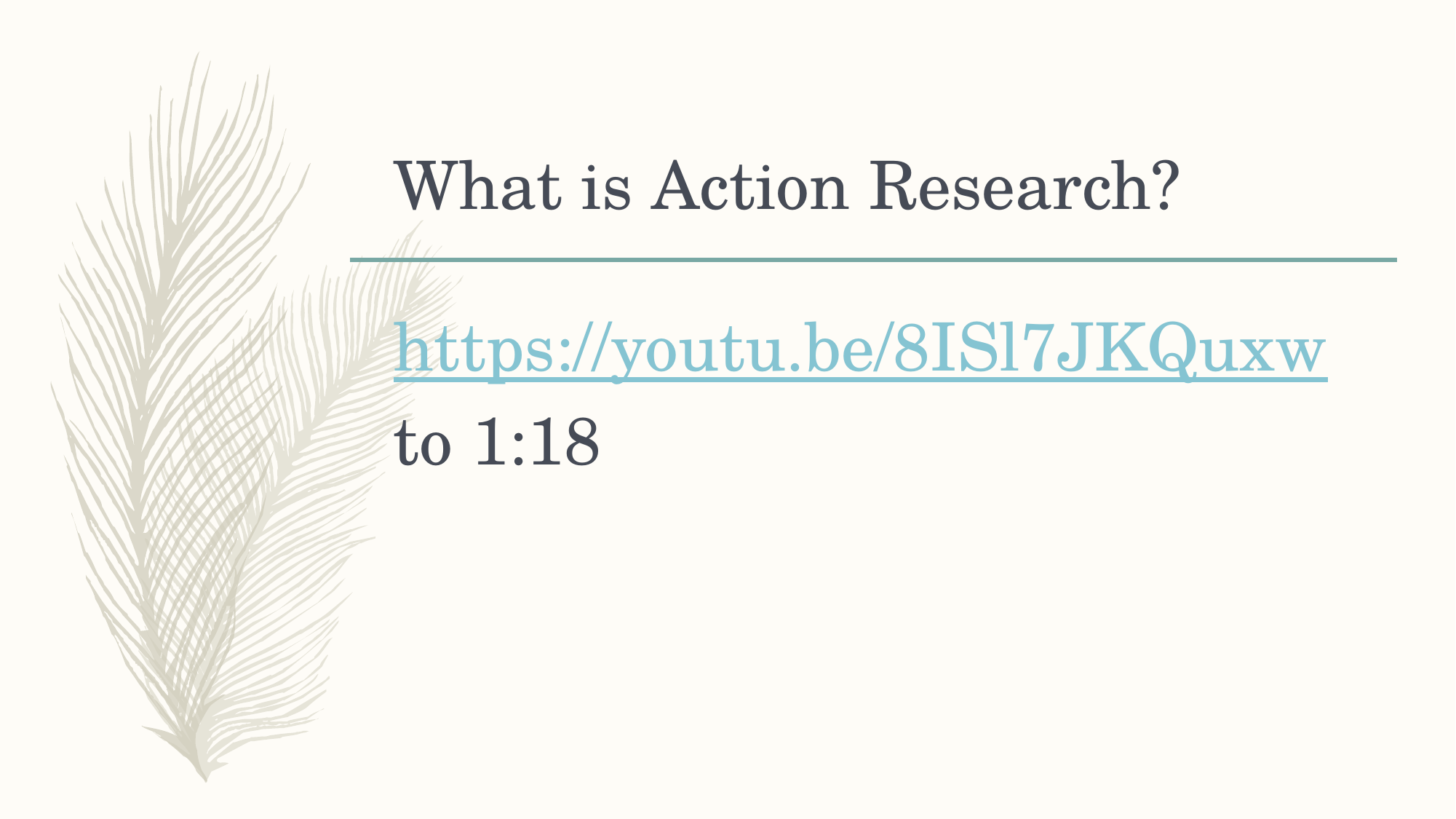

# What is Action Research? https://youtu.be/8ISl7JKQuxw to 1:18